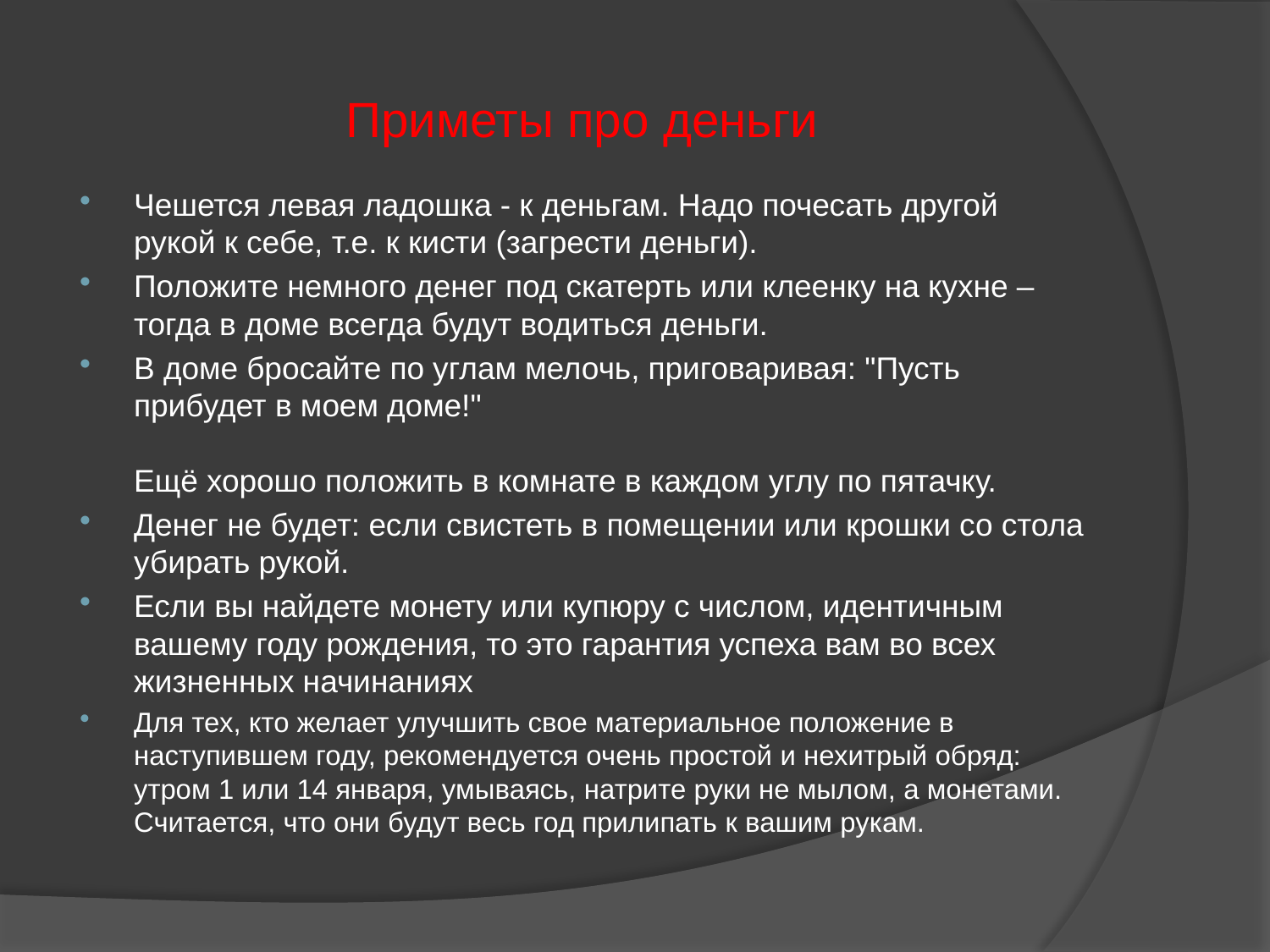

# Приметы про деньги
Чешется левая ладошка - к деньгам. Надо почесать другой рукой к себе, т.е. к кисти (загрести деньги).
Положите немного денег под скатерть или клеенку на кухне – тогда в доме всегда будут водиться деньги.
В доме бросайте по углам мелочь, приговаривая: "Пусть прибудет в моем доме!"
Ещё хорошо положить в комнате в каждом углу по пятачку.
Денег не будет: если свистеть в помещении или крошки со стола убирать рукой.
Если вы найдете монету или купюру с числом, идентичным вашему году рождения, то это гарантия успеха вам во всех жизненных начинаниях
Для тех, кто желает улучшить свое материальное положение в наступившем году, рекомендуется очень простой и нехитрый обряд: утром 1 или 14 января, умываясь, натрите руки не мылом, а монетами. Считается, что они будут весь год прилипать к вашим рукам.